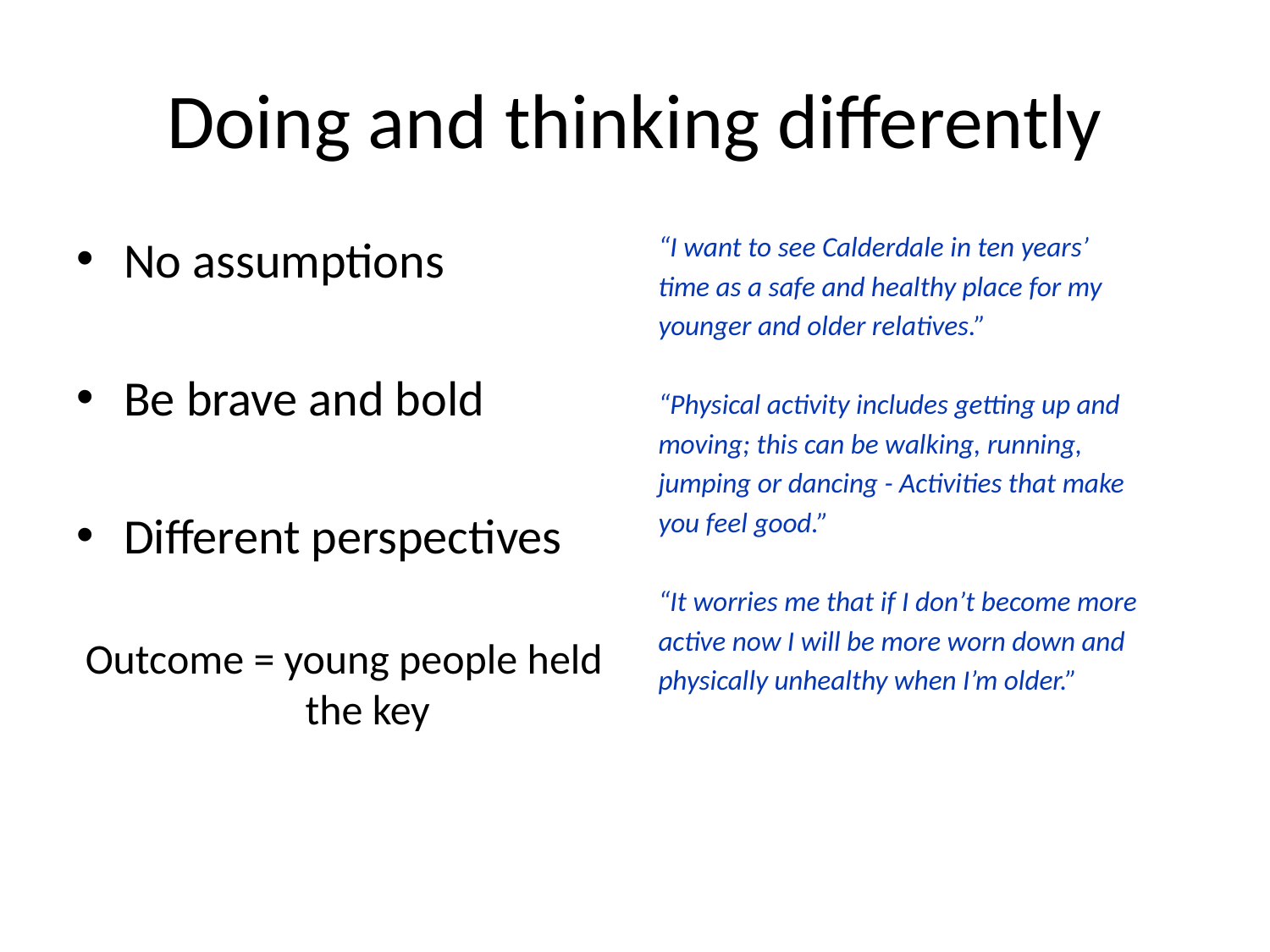

# Doing and thinking differently
No assumptions

Be brave and bold

Different perspectives

Outcome = young people held the key
“I want to see Calderdale in ten years’
time as a safe and healthy place for my
younger and older relatives.”

“Physical activity includes getting up and
moving; this can be walking, running,
jumping or dancing - Activities that make
you feel good.”

“It worries me that if I don’t become more
active now I will be more worn down and
physically unhealthy when I’m older.”